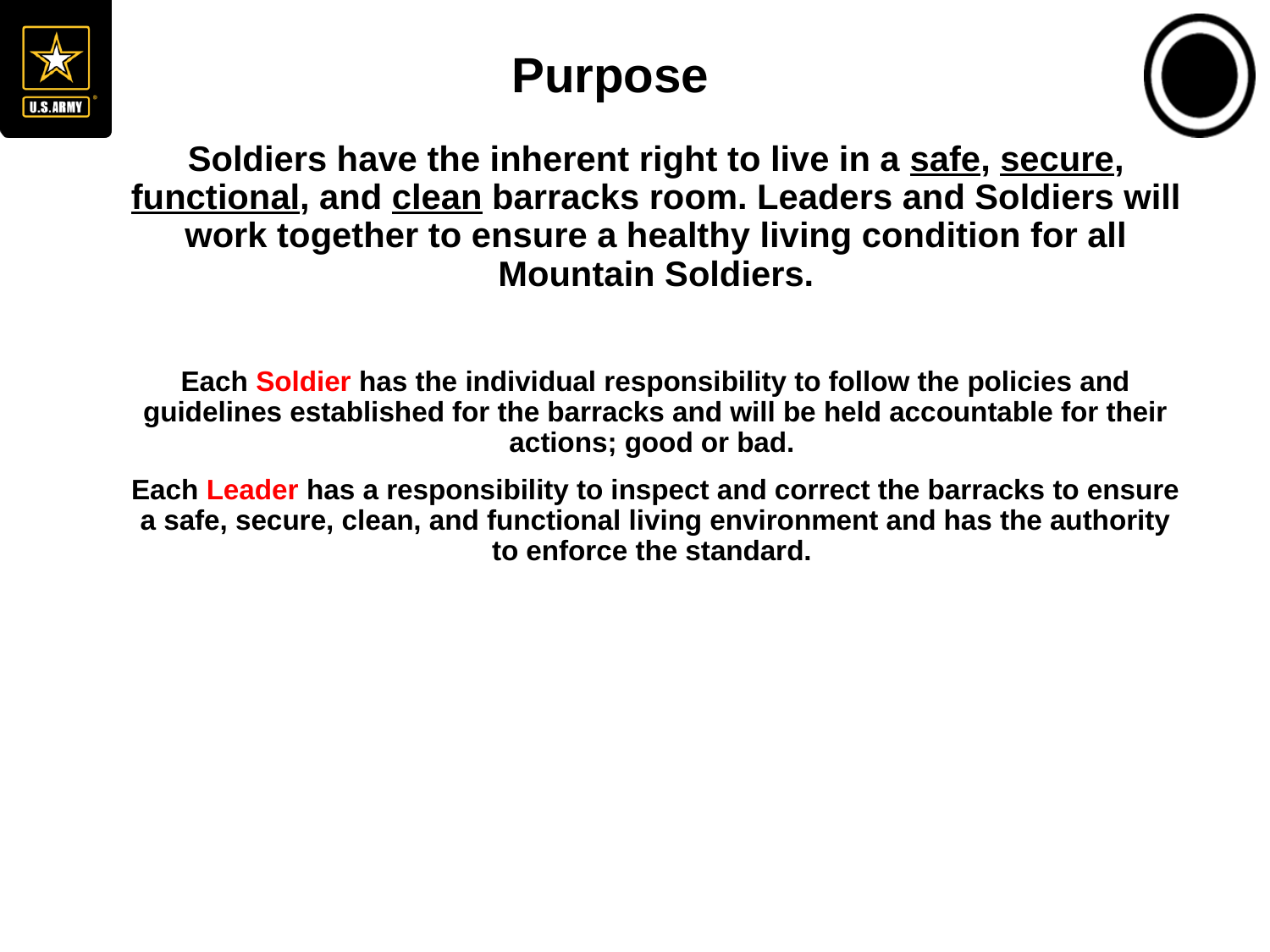

# Purpose
Purpose
Soldiers have the inherent right to live in a safe, secure, functional, and clean barracks room. Leaders and Soldiers will work together to ensure a healthy living condition for all Mountain Soldiers.

Each Soldier has the individual responsibility to follow the policies and guidelines established for the barracks and will be held accountable for their actions; good or bad.
Each Leader has a responsibility to inspect and correct the barracks to ensure a safe, secure, clean, and functional living environment and has the authority to enforce the standard.